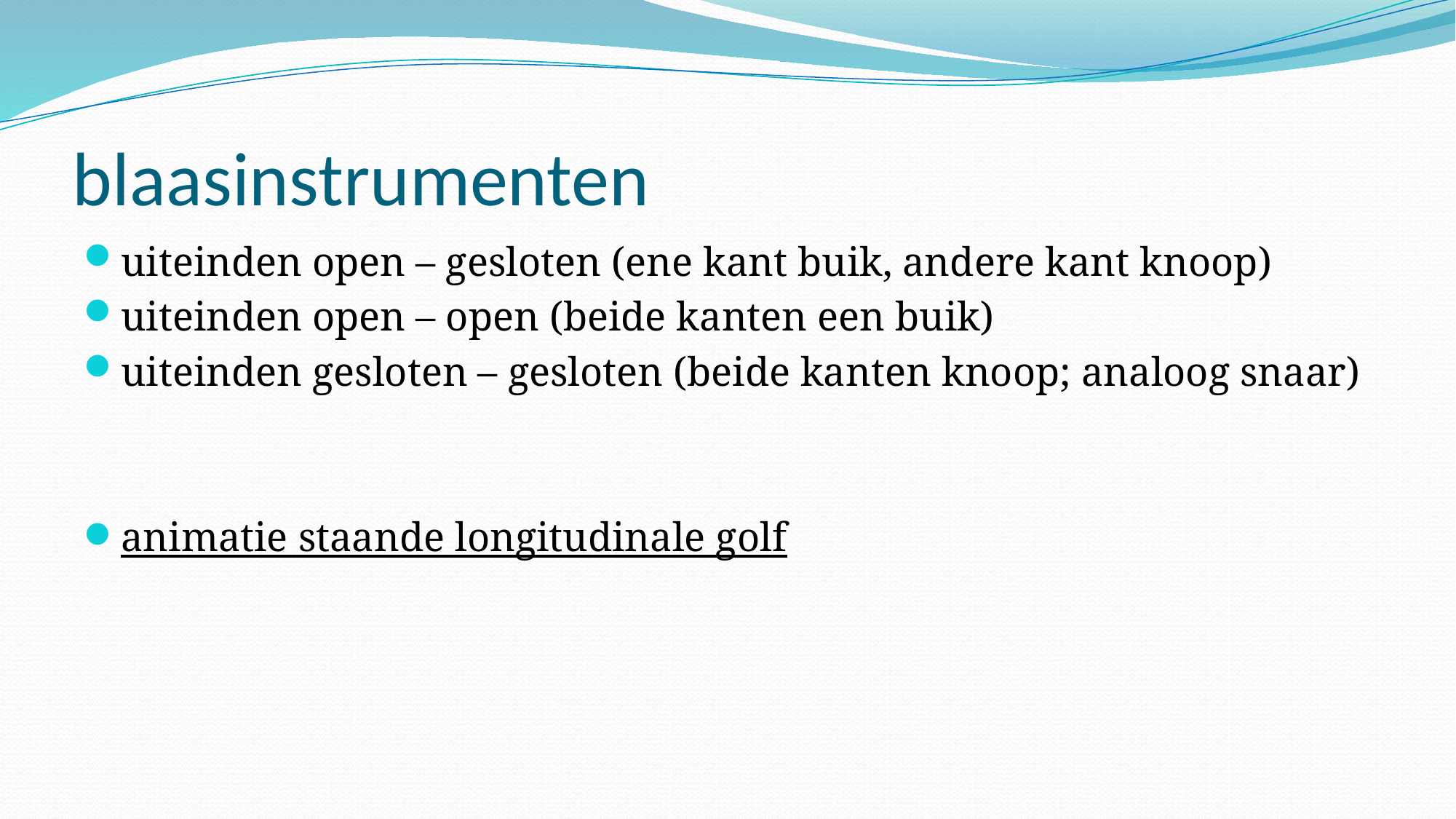

# blaasinstrumenten
uiteinden open – gesloten (ene kant buik, andere kant knoop)
uiteinden open – open (beide kanten een buik)
uiteinden gesloten – gesloten (beide kanten knoop; analoog snaar)

animatie staande longitudinale golf